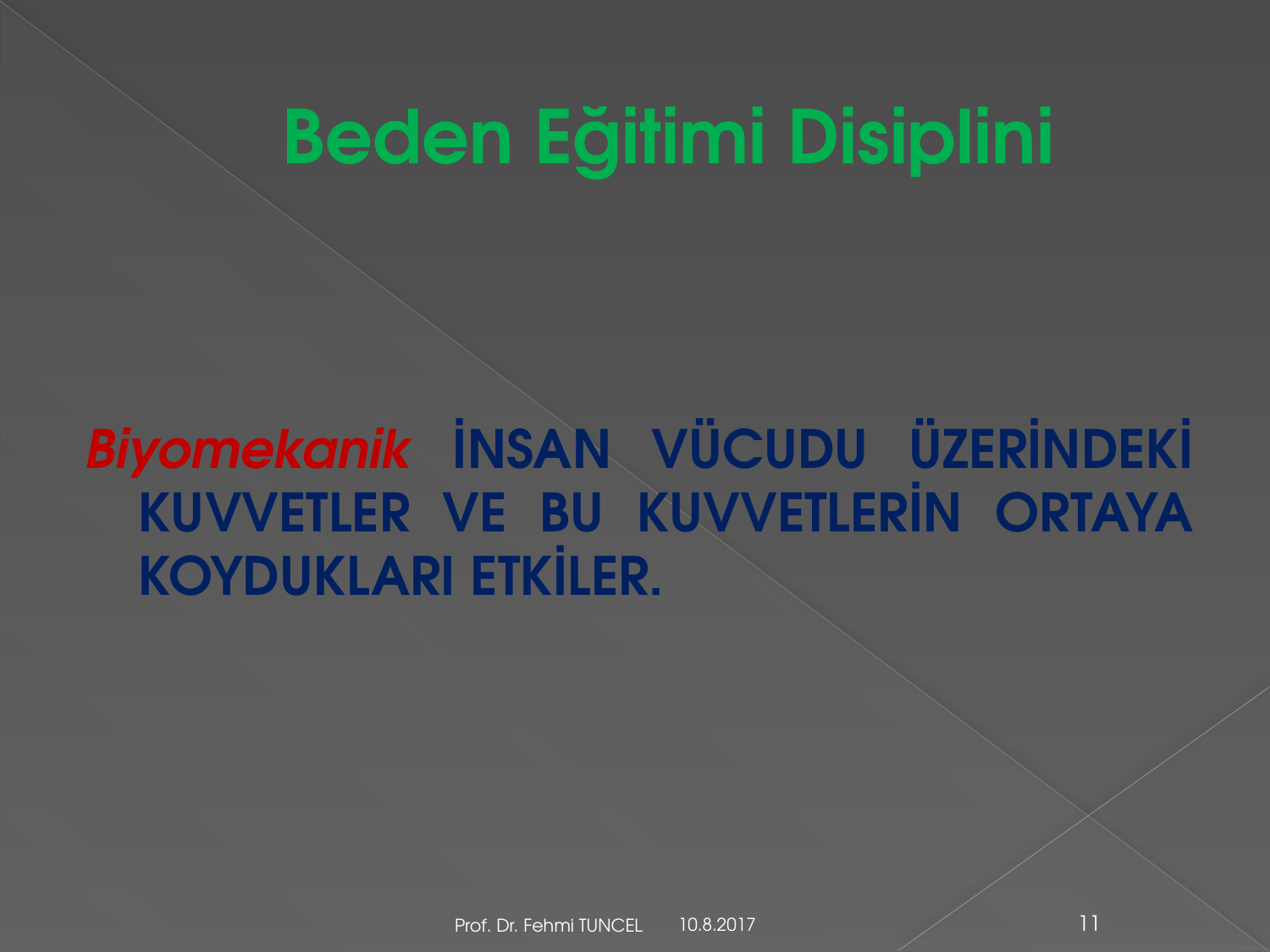

# Beden Eğitimi Disiplini

Biyomekanik İNSAN VÜCUDU ÜZERİNDEKİ KUVVETLER VE BU KUVVETLERİN ORTAYA KOYDUKLARI ETKİLER.
10.8.2017
Prof. Dr. Fehmi TUNCEL
11